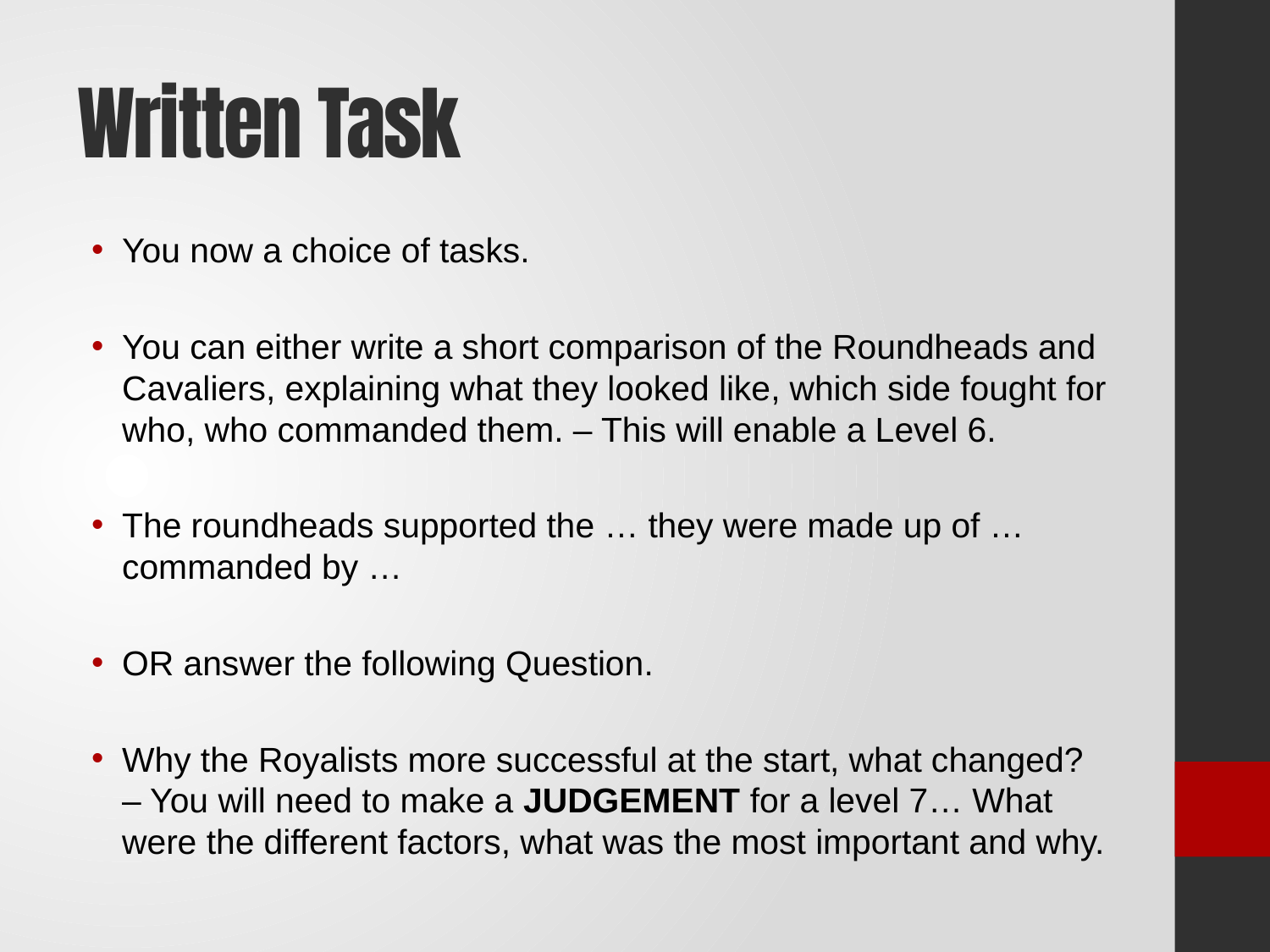

# Written Task
You now a choice of tasks.

You can either write a short comparison of the Roundheads and Cavaliers, explaining what they looked like, which side fought for who, who commanded them. – This will enable a Level 6.

The roundheads supported the … they were made up of … commanded by …

OR answer the following Question.

Why the Royalists more successful at the start, what changed? – You will need to make a JUDGEMENT for a level 7… What were the different factors, what was the most important and why.